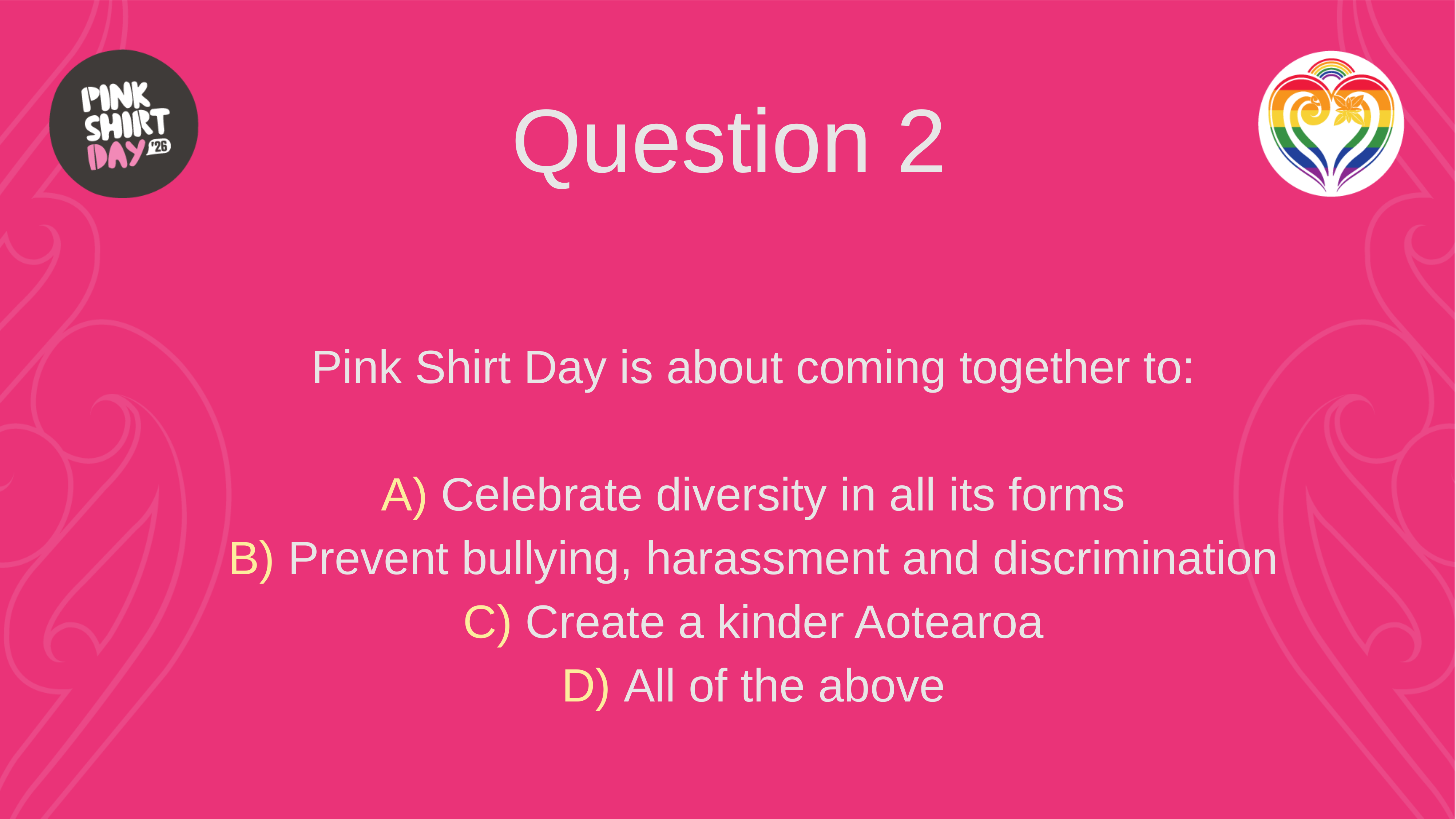

# Question 2
Pink Shirt Day is about coming together to:

A) Celebrate diversity in all its forms
B) Prevent bullying, harassment and discrimination
C) Create a kinder Aotearoa
D) All of the above